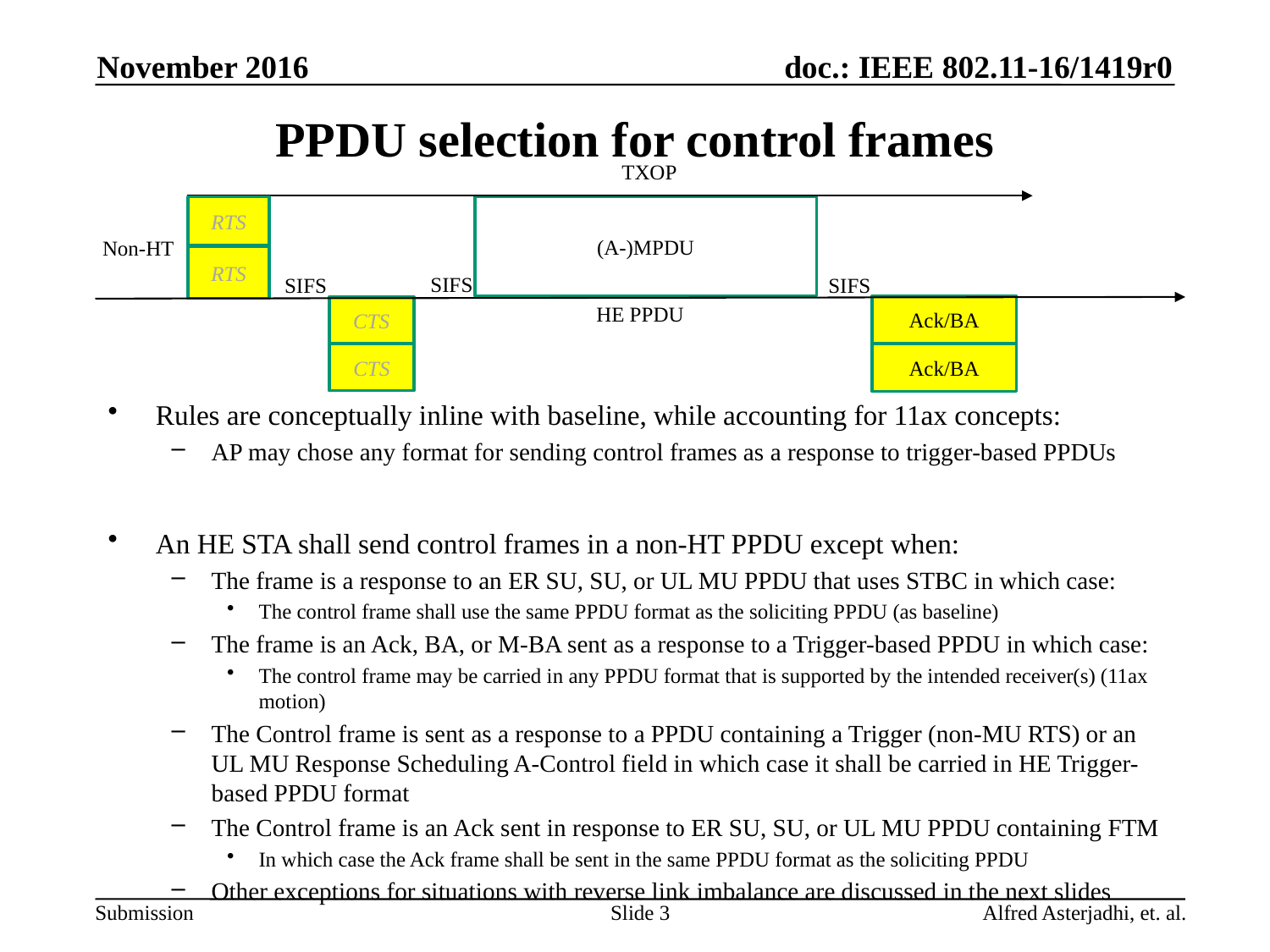

November 2016
# PPDU selection for control frames
TXOP
(A-)MPDU
RTS
Non-HT
RTS
SIFS
SIFS
SIFS
HE PPDU
Ack/BA
CTS
Ack/BA
CTS
Rules are conceptually inline with baseline, while accounting for 11ax concepts:
AP may chose any format for sending control frames as a response to trigger-based PPDUs

An HE STA shall send control frames in a non-HT PPDU except when:
The frame is a response to an ER SU, SU, or UL MU PPDU that uses STBC in which case:
The control frame shall use the same PPDU format as the soliciting PPDU (as baseline)
The frame is an Ack, BA, or M-BA sent as a response to a Trigger-based PPDU in which case:
The control frame may be carried in any PPDU format that is supported by the intended receiver(s) (11ax motion)
The Control frame is sent as a response to a PPDU containing a Trigger (non-MU RTS) or an UL MU Response Scheduling A-Control field in which case it shall be carried in HE Trigger-based PPDU format
The Control frame is an Ack sent in response to ER SU, SU, or UL MU PPDU containing FTM
In which case the Ack frame shall be sent in the same PPDU format as the soliciting PPDU
Other exceptions for situations with reverse link imbalance are discussed in the next slides

Slide 3
Alfred Asterjadhi, et. al.